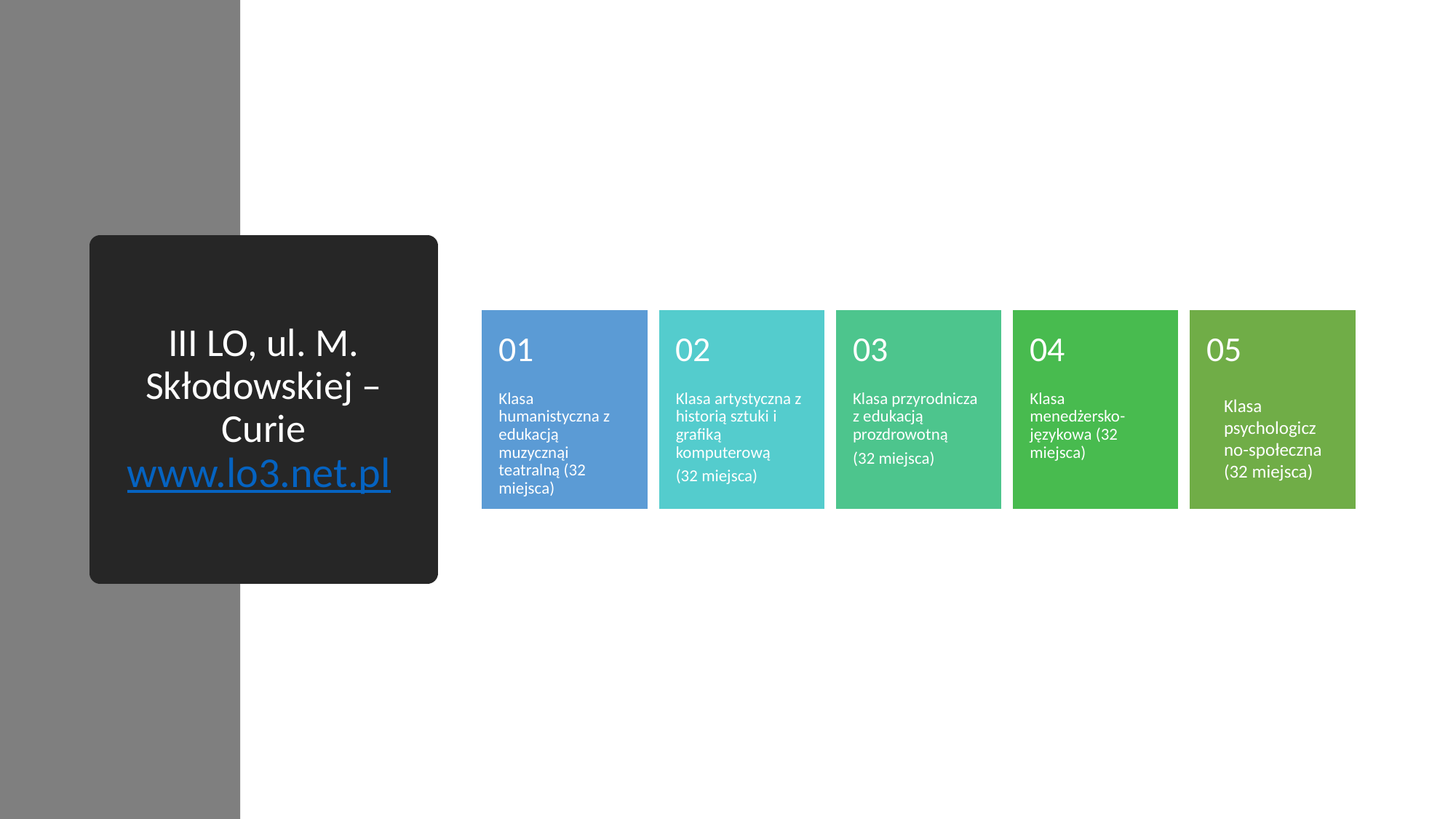

Klasa humanistyczna z edukacją muzycznąi teatralną (32 miejsca)
01
Klasa artystyczna z historią sztuki i grafiką komputerową
(32 miejsca)
02
Klasa przyrodnicza z edukacją prozdrowotną
(32 miejsca)
03
Klasa menedżersko-językowa (32 miejsca)
04

05
# III LO, ul. M. Skłodowskiej –Curie www.lo3.net.pl
Klasa psychologiczno-społeczna (32 miejsca)